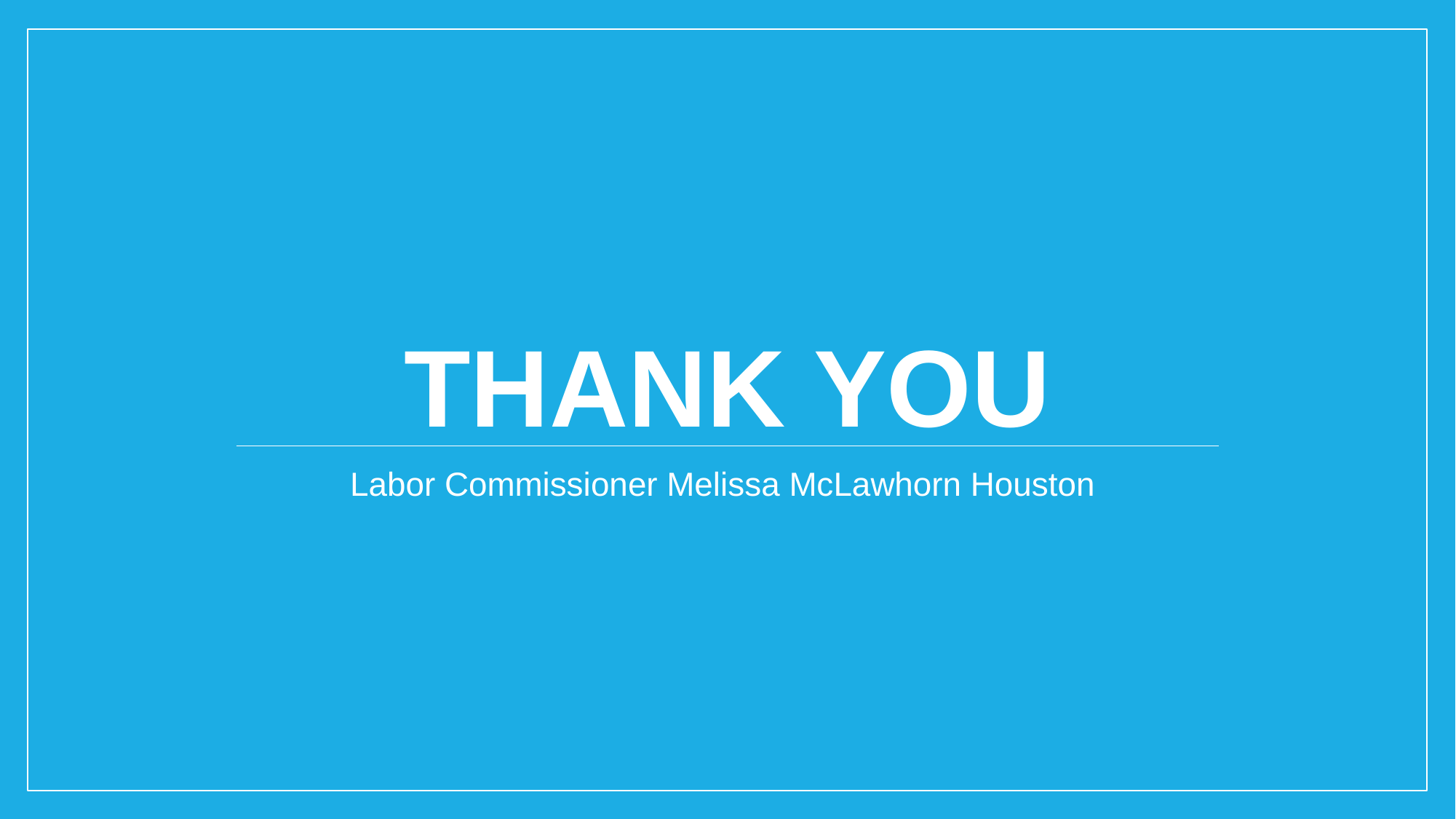

# THANK YOU
Labor Commissioner Melissa McLawhorn Houston